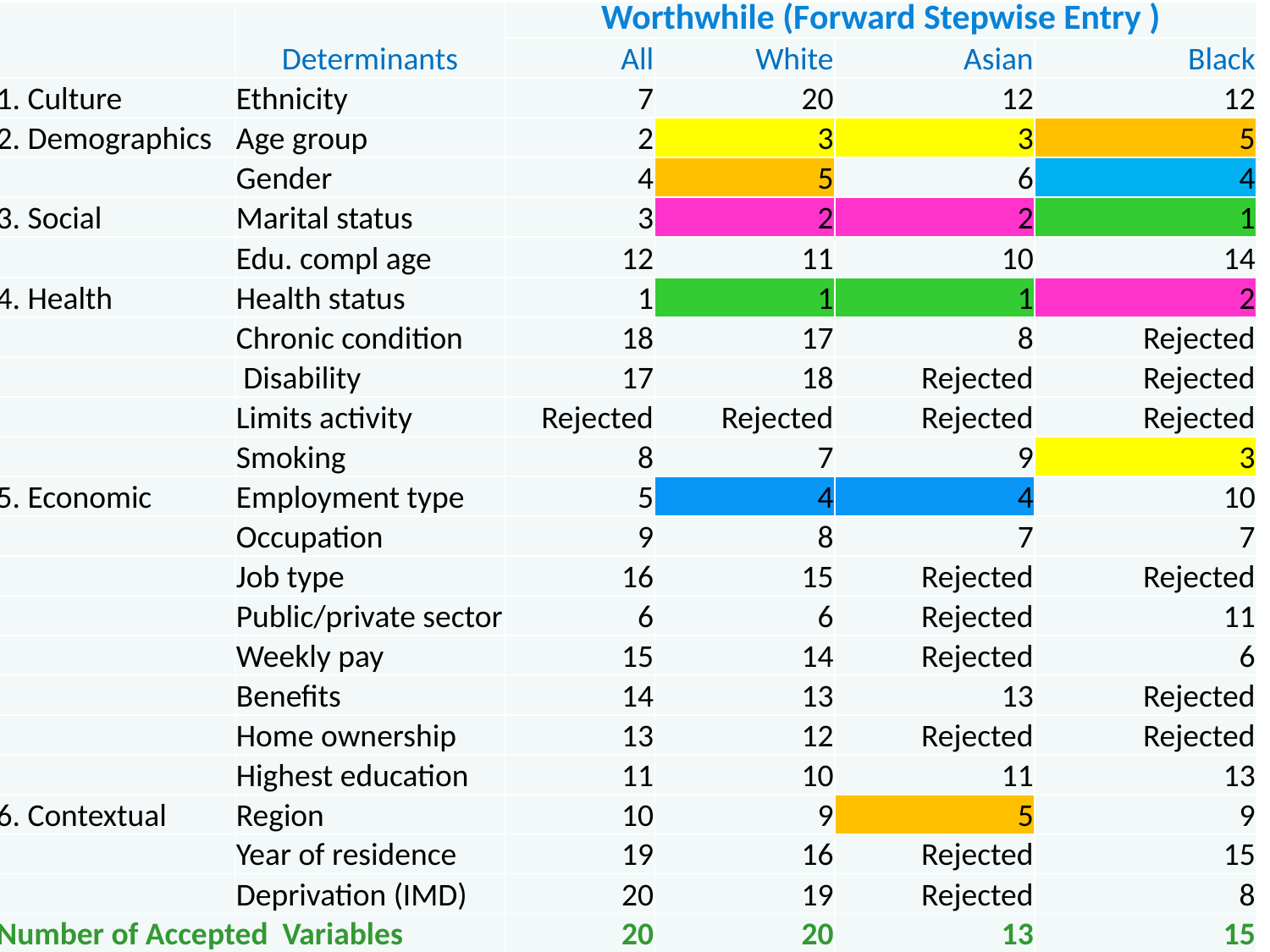

|  | Determinants | Worthwhile (Forward Stepwise Entry ) |  |  |  |
| --- | --- | --- | --- | --- | --- |
|  |  | All | White | Asian | Black |
| 1. Culture | Ethnicity | 7 | 20 | 12 | 12 |
| 2. Demographics | Age group | 2 | 3 | 3 | 5 |
|  | Gender | 4 | 5 | 6 | 4 |
| 3. Social | Marital status | 3 | 2 | 2 | 1 |
|  | Edu. compl age | 12 | 11 | 10 | 14 |
| 4. Health | Health status | 1 | 1 | 1 | 2 |
|  | Chronic condition | 18 | 17 | 8 | Rejected |
|  | Disability | 17 | 18 | Rejected | Rejected |
|  | Limits activity | Rejected | Rejected | Rejected | Rejected |
|  | Smoking | 8 | 7 | 9 | 3 |
| 5. Economic | Employment type | 5 | 4 | 4 | 10 |
|  | Occupation | 9 | 8 | 7 | 7 |
|  | Job type | 16 | 15 | Rejected | Rejected |
|  | Public/private sector | 6 | 6 | Rejected | 11 |
|  | Weekly pay | 15 | 14 | Rejected | 6 |
|  | Benefits | 14 | 13 | 13 | Rejected |
|  | Home ownership | 13 | 12 | Rejected | Rejected |
|  | Highest education | 11 | 10 | 11 | 13 |
| 6. Contextual | Region | 10 | 9 | 5 | 9 |
|  | Year of residence | 19 | 16 | Rejected | 15 |
|  | Deprivation (IMD) | 20 | 19 | Rejected | 8 |
| Number of Accepted Variables |  | 20 | 20 | 13 | 15 |
#